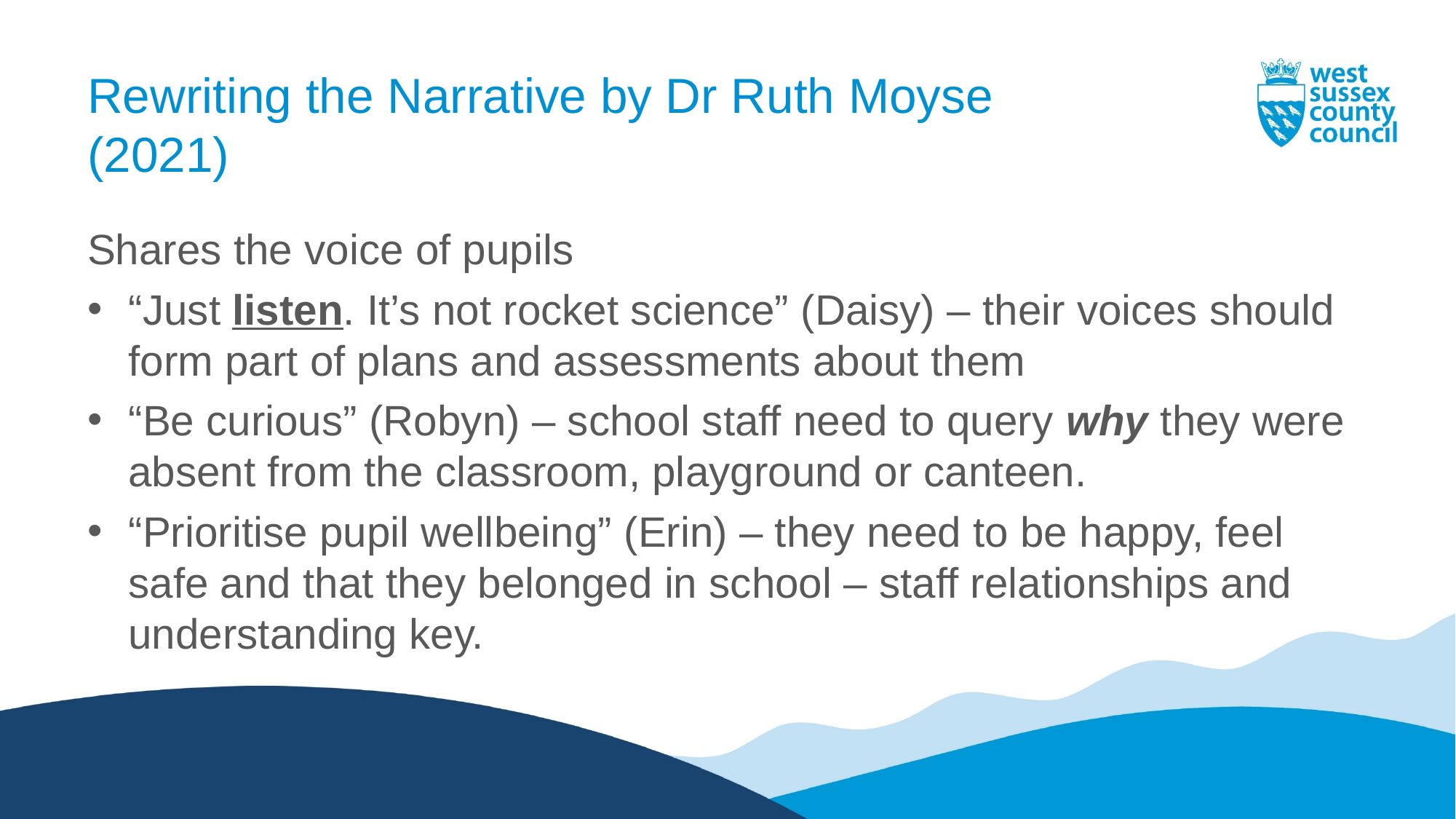

# Rewriting the Narrative by Dr Ruth Moyse (2021)
Shares the voice of pupils
“Just listen. It’s not rocket science” (Daisy) – their voices should form part of plans and assessments about them
“Be curious” (Robyn) – school staff need to query why they were absent from the classroom, playground or canteen.
“Prioritise pupil wellbeing” (Erin) – they need to be happy, feel safe and that they belonged in school – staff relationships and understanding key.